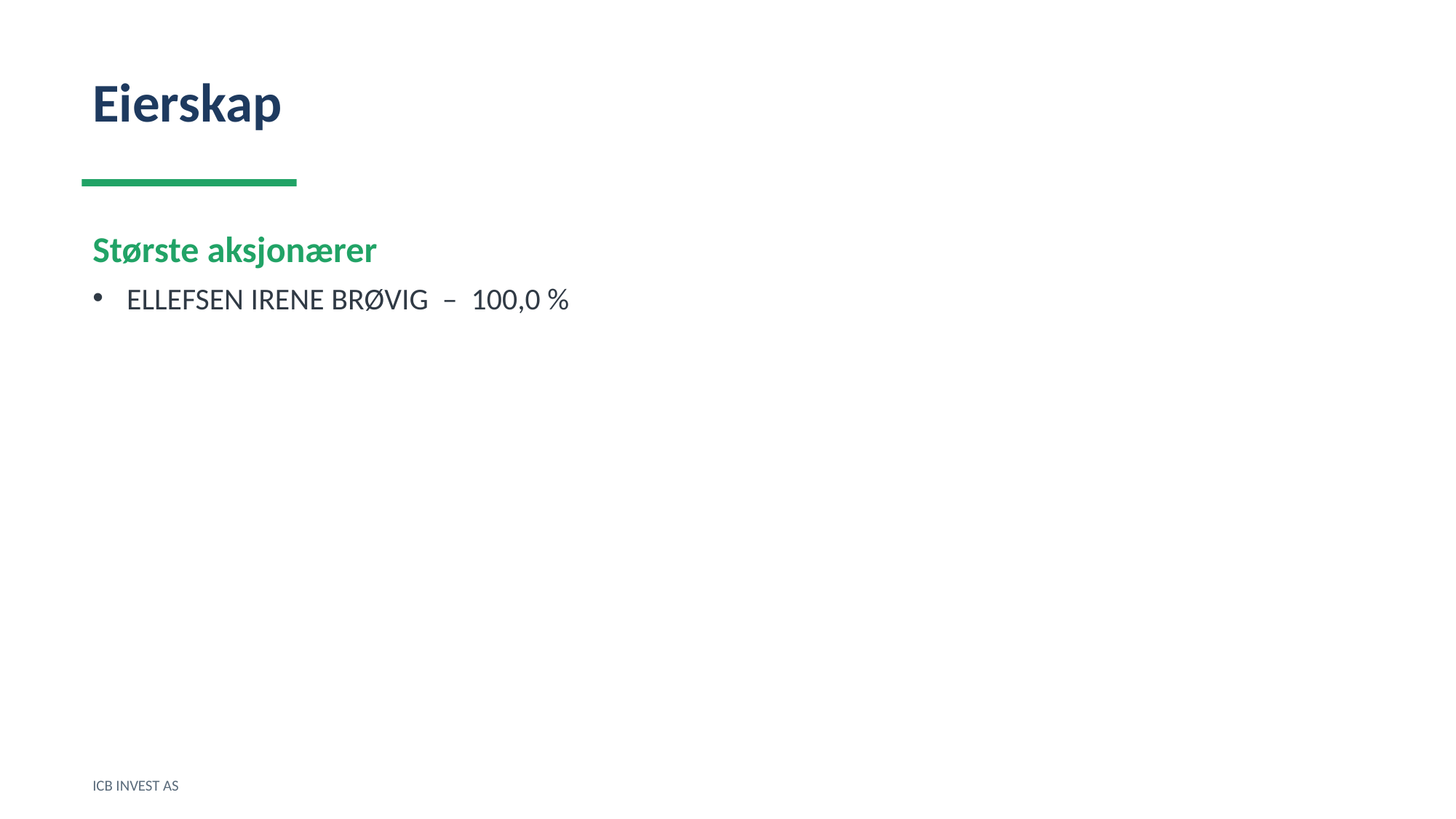

Eierskap

Største aksjonærer
ELLEFSEN IRENE BRØVIG  –  100,0 %
ICB INVEST AS